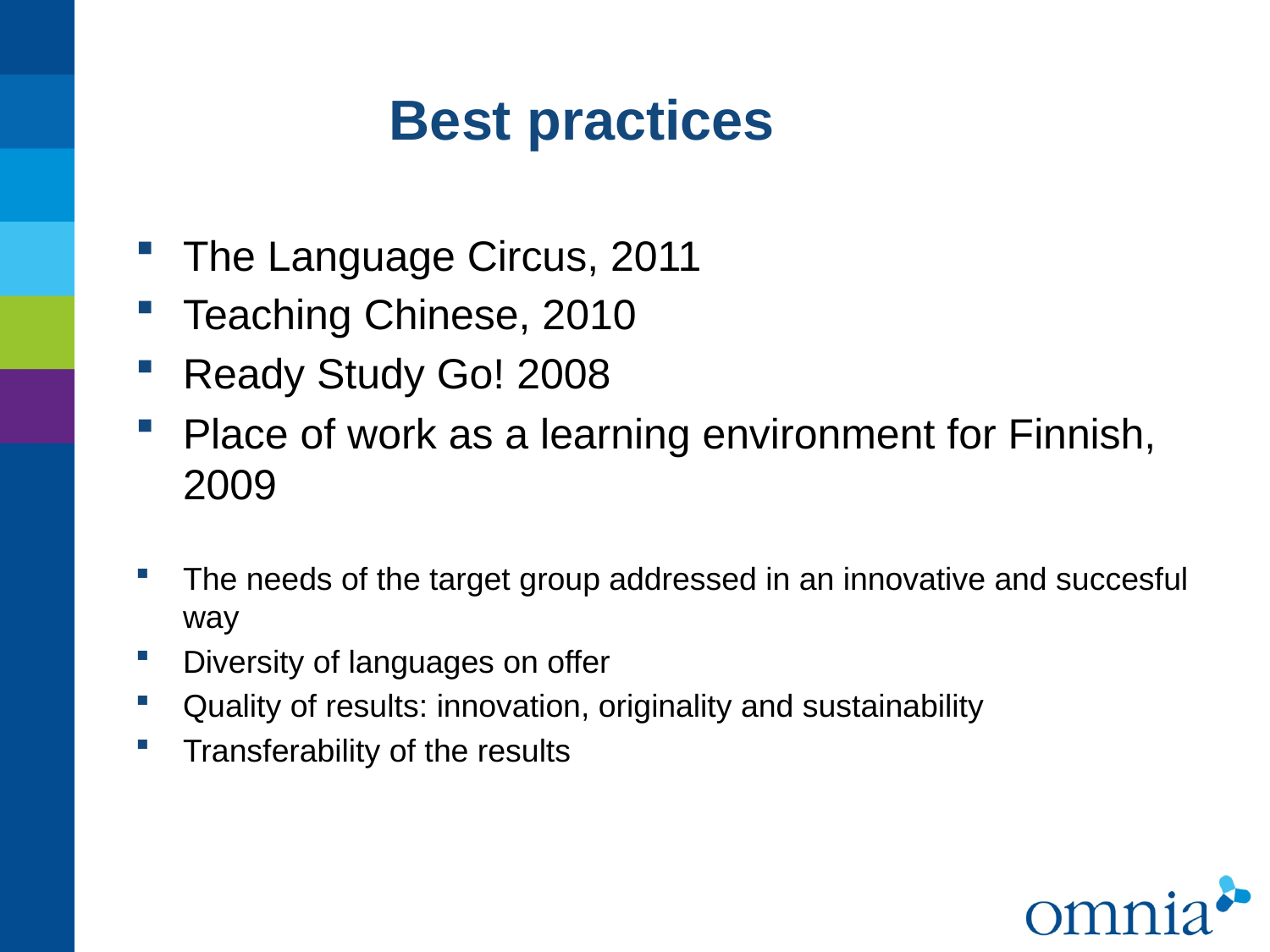

# Best practices
The Language Circus, 2011
Teaching Chinese, 2010
Ready Study Go! 2008
Place of work as a learning environment for Finnish, 2009

The needs of the target group addressed in an innovative and succesful way
Diversity of languages on offer
Quality of results: innovation, originality and sustainability
Transferability of the results